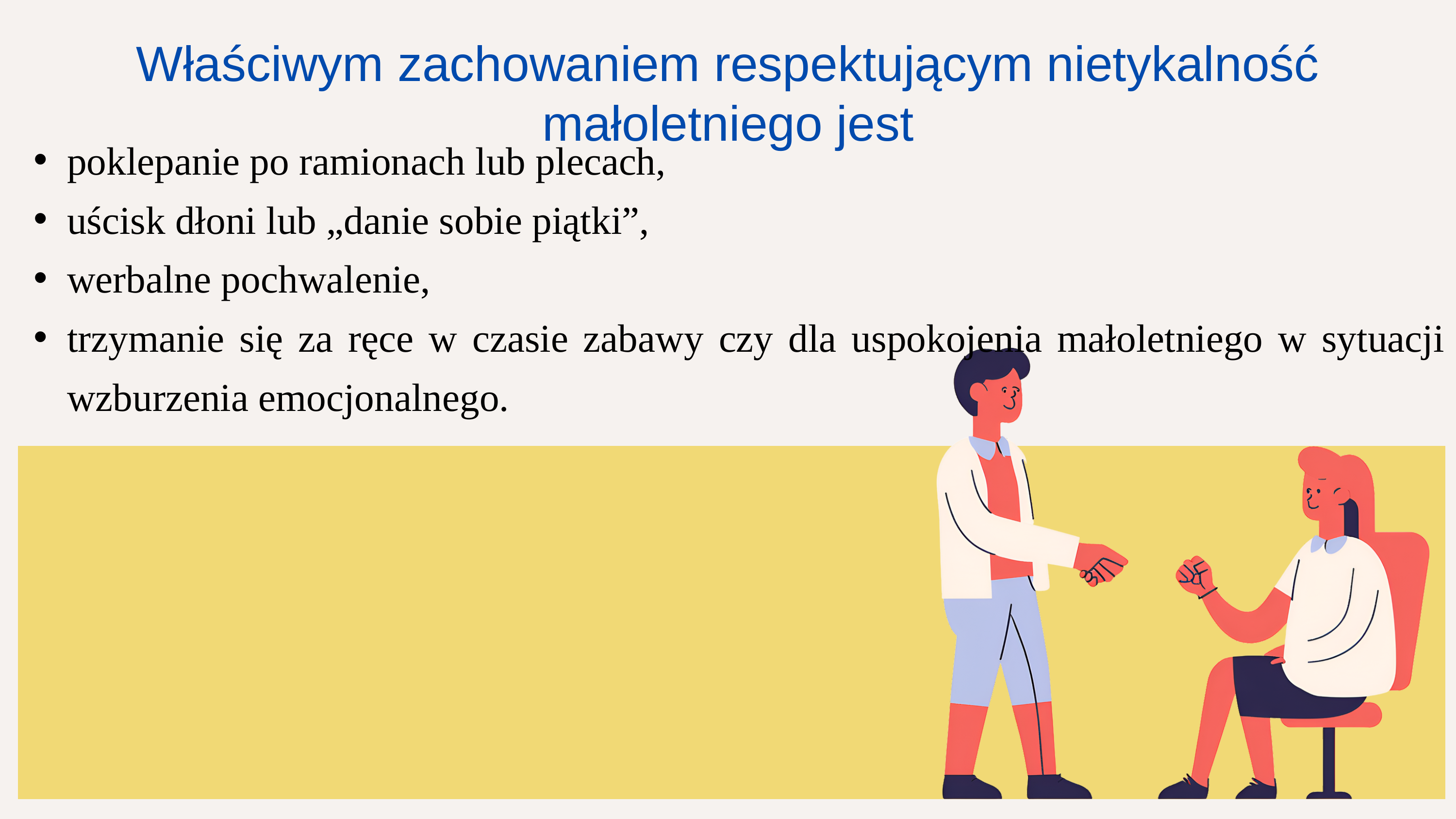

Właściwym zachowaniem respektującym nietykalność małoletniego jest
poklepanie po ramionach lub plecach,
uścisk dłoni lub „danie sobie piątki”,
werbalne pochwalenie,
trzymanie się za ręce w czasie zabawy czy dla uspokojenia małoletniego w sytuacji wzburzenia emocjonalnego.